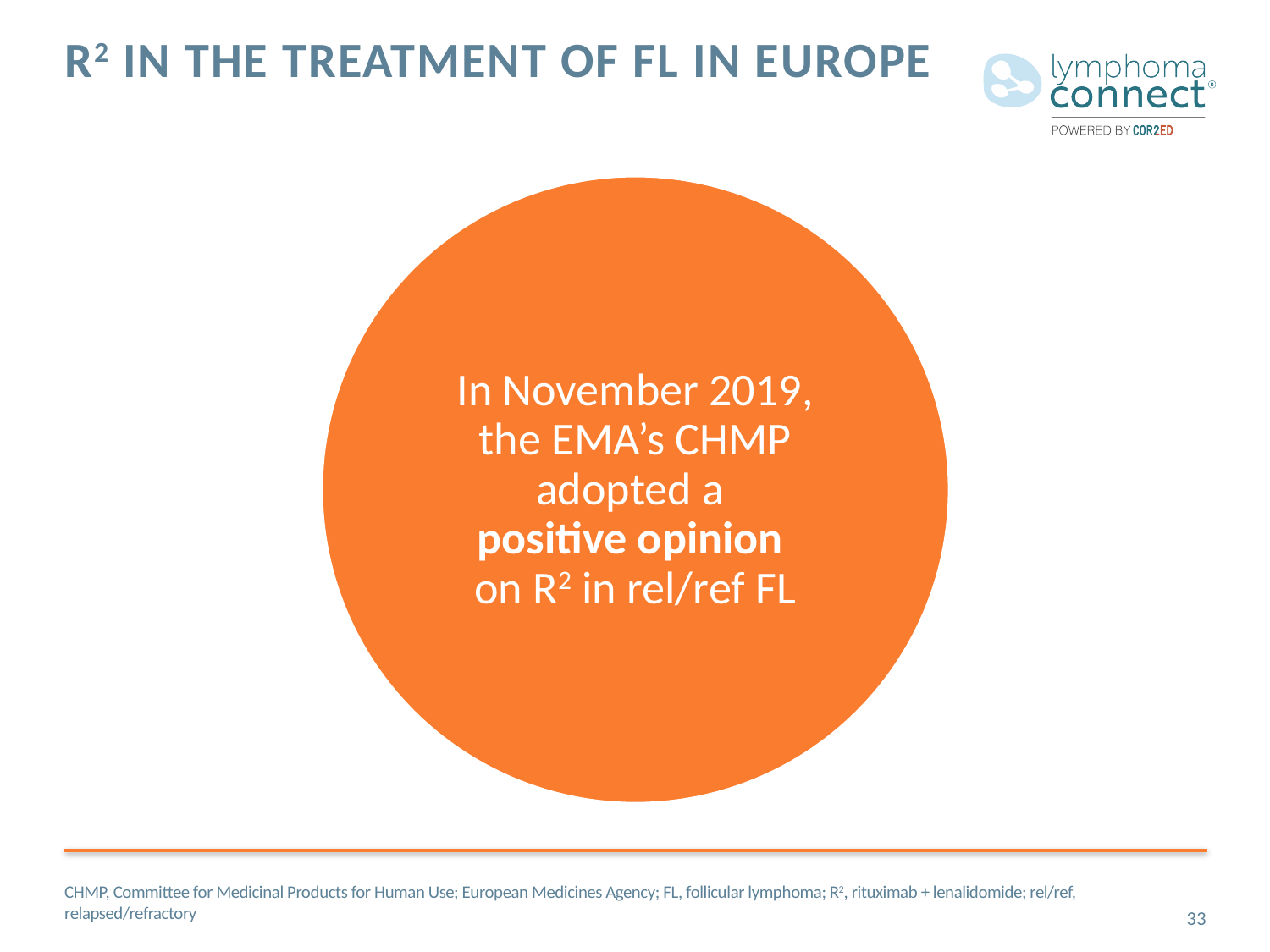

# R2 in the treatment of FL in Europe
In November 2019, the EMA’s CHMP adopted a
positive opinion
on R2 in rel/ref FL
CHMP, Committee for Medicinal Products for Human Use; European Medicines Agency; FL, follicular lymphoma; R2, rituximab + lenalidomide; rel/ref, relapsed/refractory
33